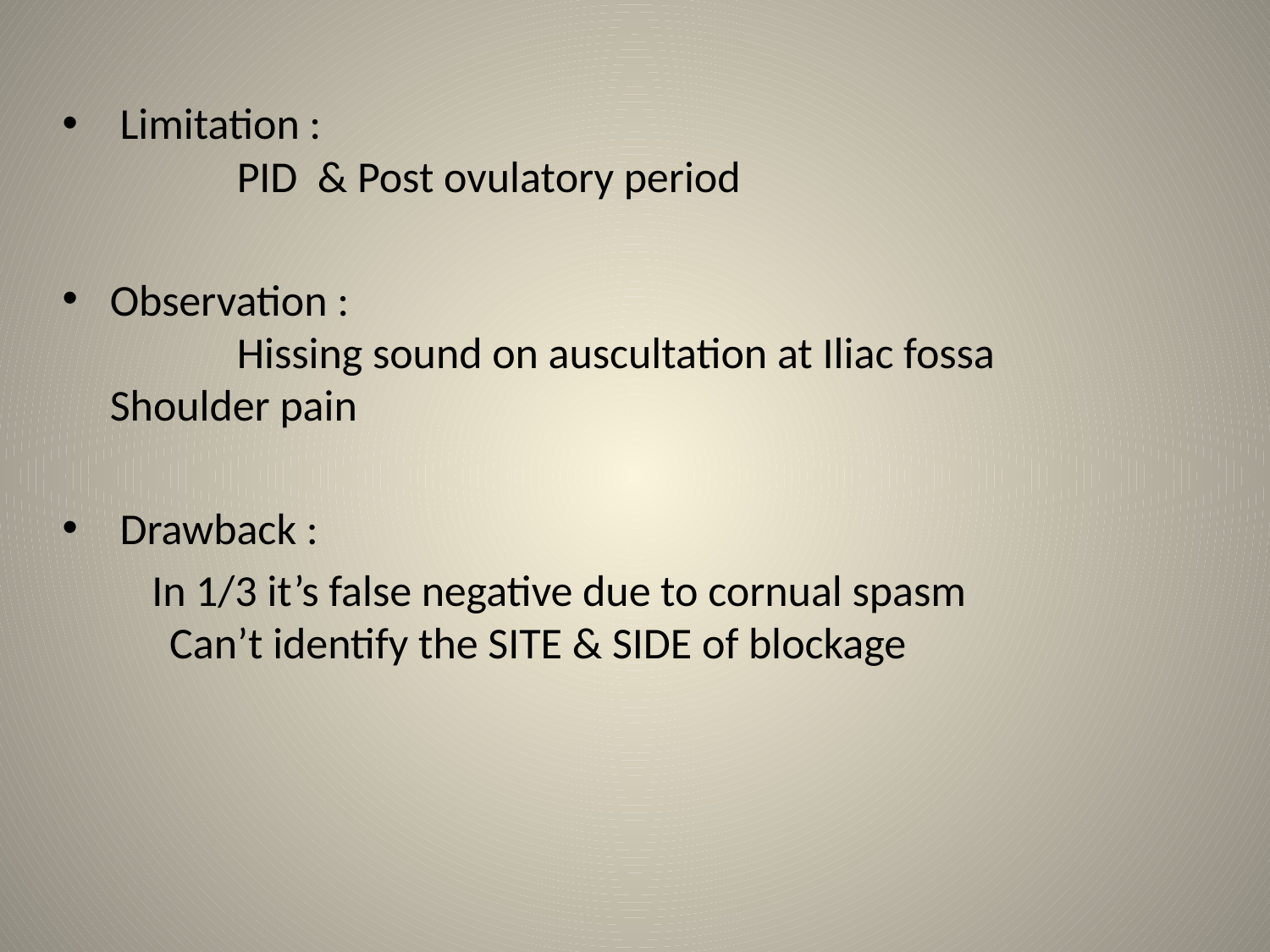

Limitation :
	PID  & Post ovulatory period

Observation :
 	Hissing sound on auscultation at Iliac fossa	         	Shoulder pain

 Drawback :
         In 1/3 it’s false negative due to cornual spasm
      Can’t identify the SITE & SIDE of blockage